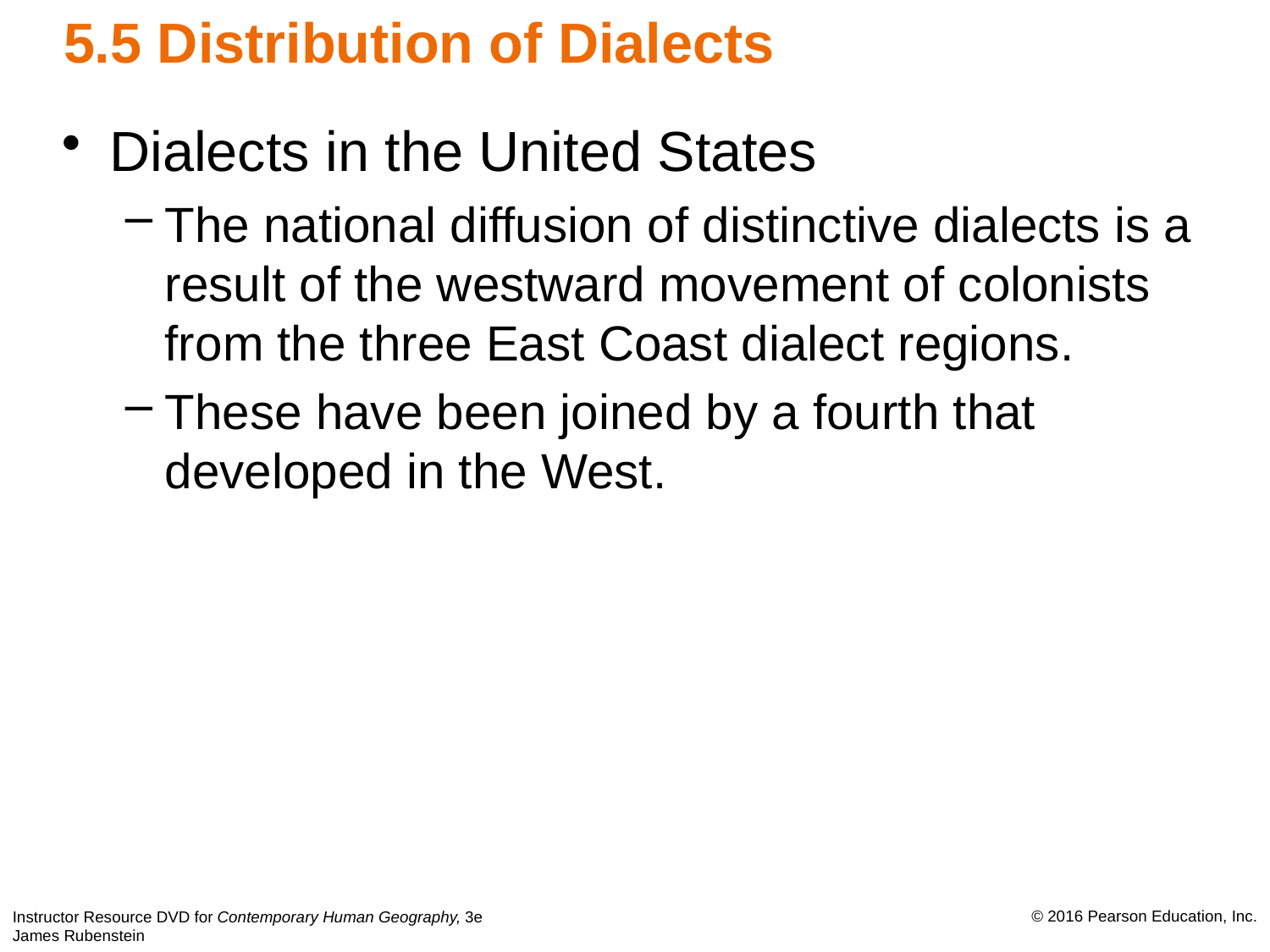

# 5.5 Distribution of Dialects
Dialects in the United States
The national diffusion of distinctive dialects is a result of the westward movement of colonists from the three East Coast dialect regions.
These have been joined by a fourth that developed in the West.